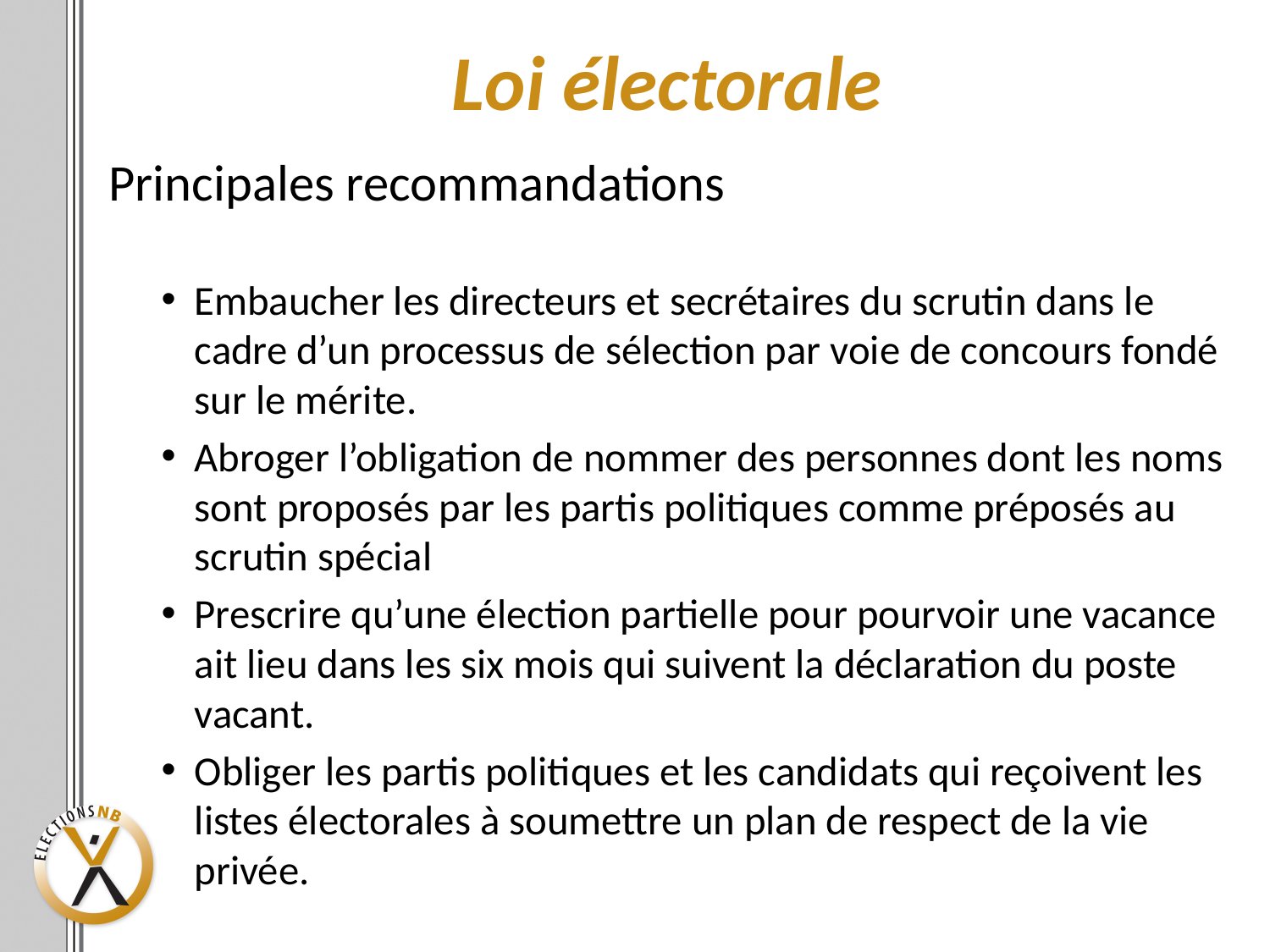

# Loi électorale
Principales recommandations

Embaucher les directeurs et secrétaires du scrutin dans le cadre d’un processus de sélection par voie de concours fondé sur le mérite.
Abroger l’obligation de nommer des personnes dont les noms sont proposés par les partis politiques comme préposés au scrutin spécial
Prescrire qu’une élection partielle pour pourvoir une vacance ait lieu dans les six mois qui suivent la déclaration du poste vacant.
Obliger les partis politiques et les candidats qui reçoivent les listes électorales à soumettre un plan de respect de la vie privée.